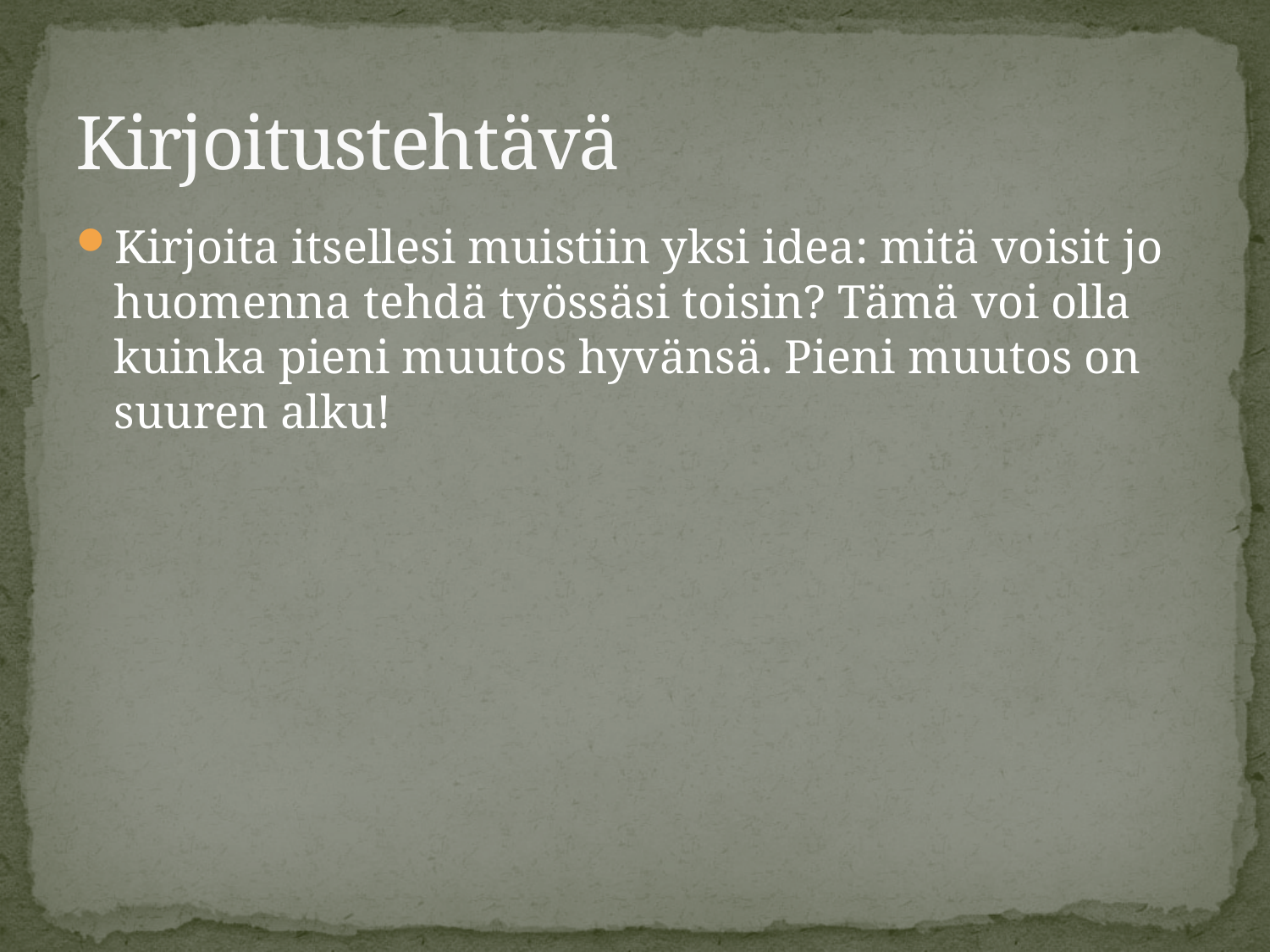

# Kirjoitustehtävä
Kirjoita itsellesi muistiin yksi idea: mitä voisit jo huomenna tehdä työssäsi toisin? Tämä voi olla kuinka pieni muutos hyvänsä. Pieni muutos on suuren alku!